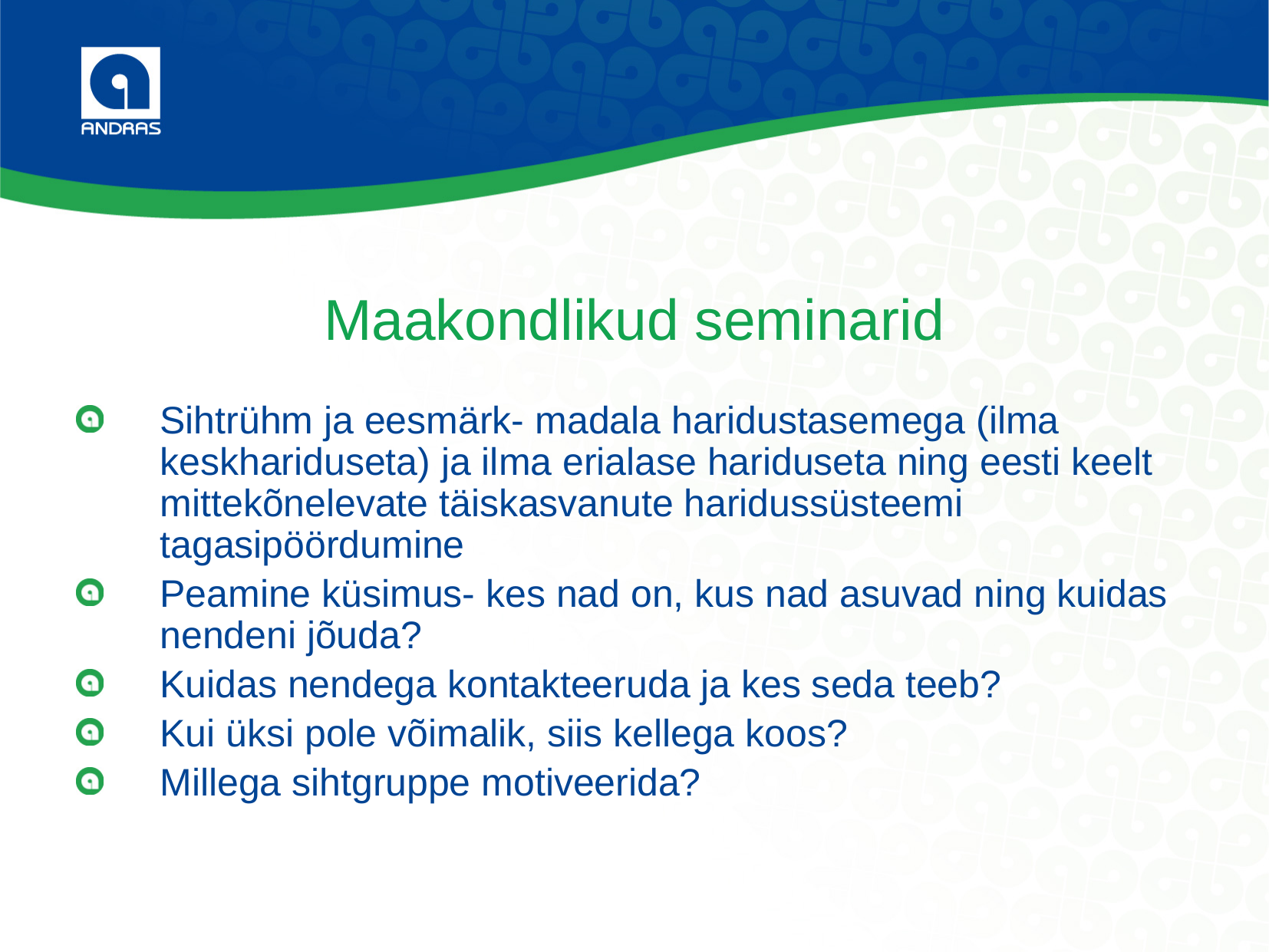

# Maakondlikud seminarid
Sihtrühm ja eesmärk- madala haridustasemega (ilma keskhariduseta) ja ilma erialase hariduseta ning eesti keelt mittekõnelevate täiskasvanute haridussüsteemi tagasipöördumine
Peamine küsimus- kes nad on, kus nad asuvad ning kuidas nendeni jõuda?
Kuidas nendega kontakteeruda ja kes seda teeb?
Kui üksi pole võimalik, siis kellega koos?
Millega sihtgruppe motiveerida?